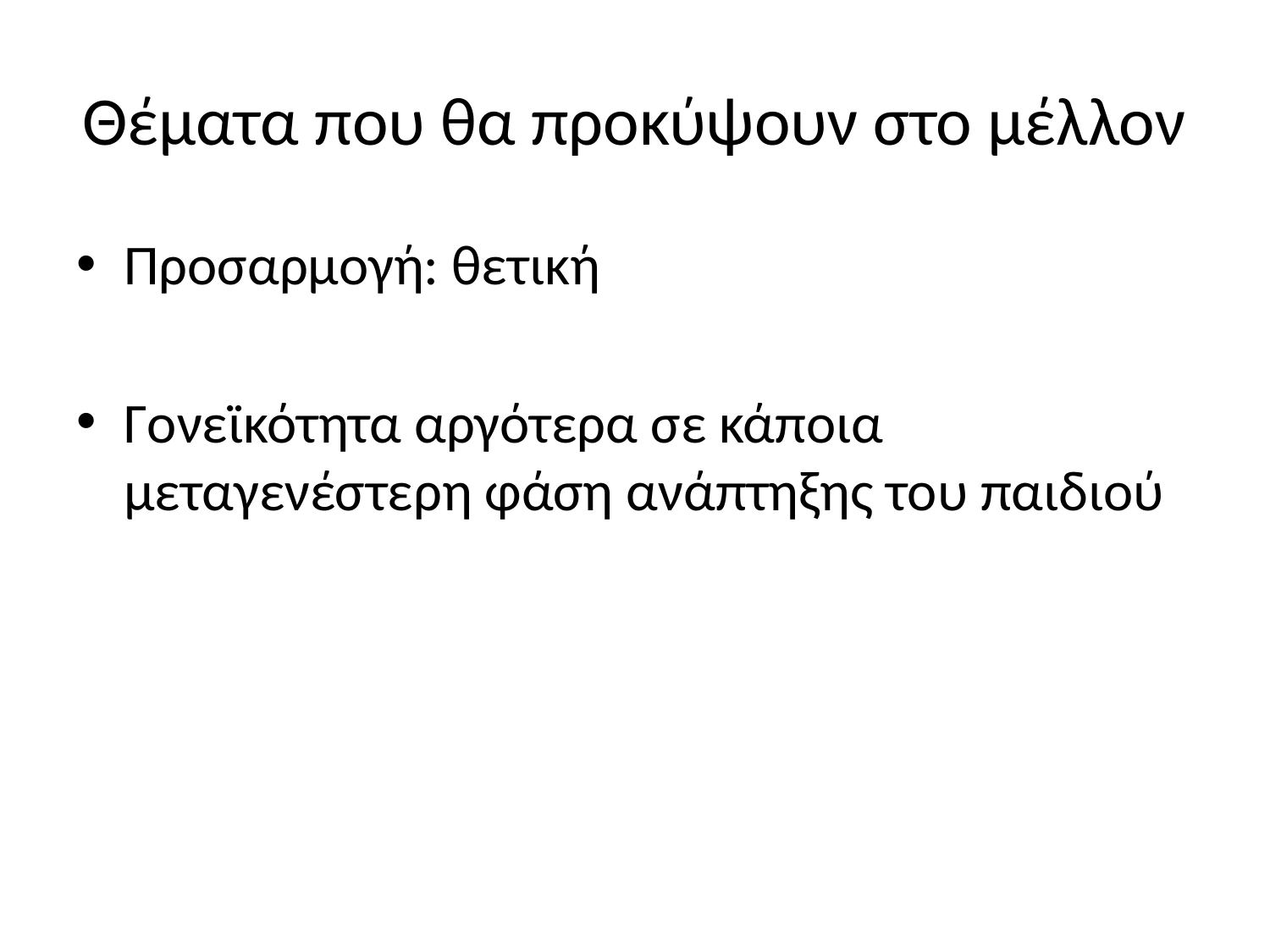

# Θέματα που θα προκύψουν στο μέλλον
Προσαρμογή: θετική

Γονεϊκότητα αργότερα σε κάποια μεταγενέστερη φάση ανάπτηξης του παιδιού